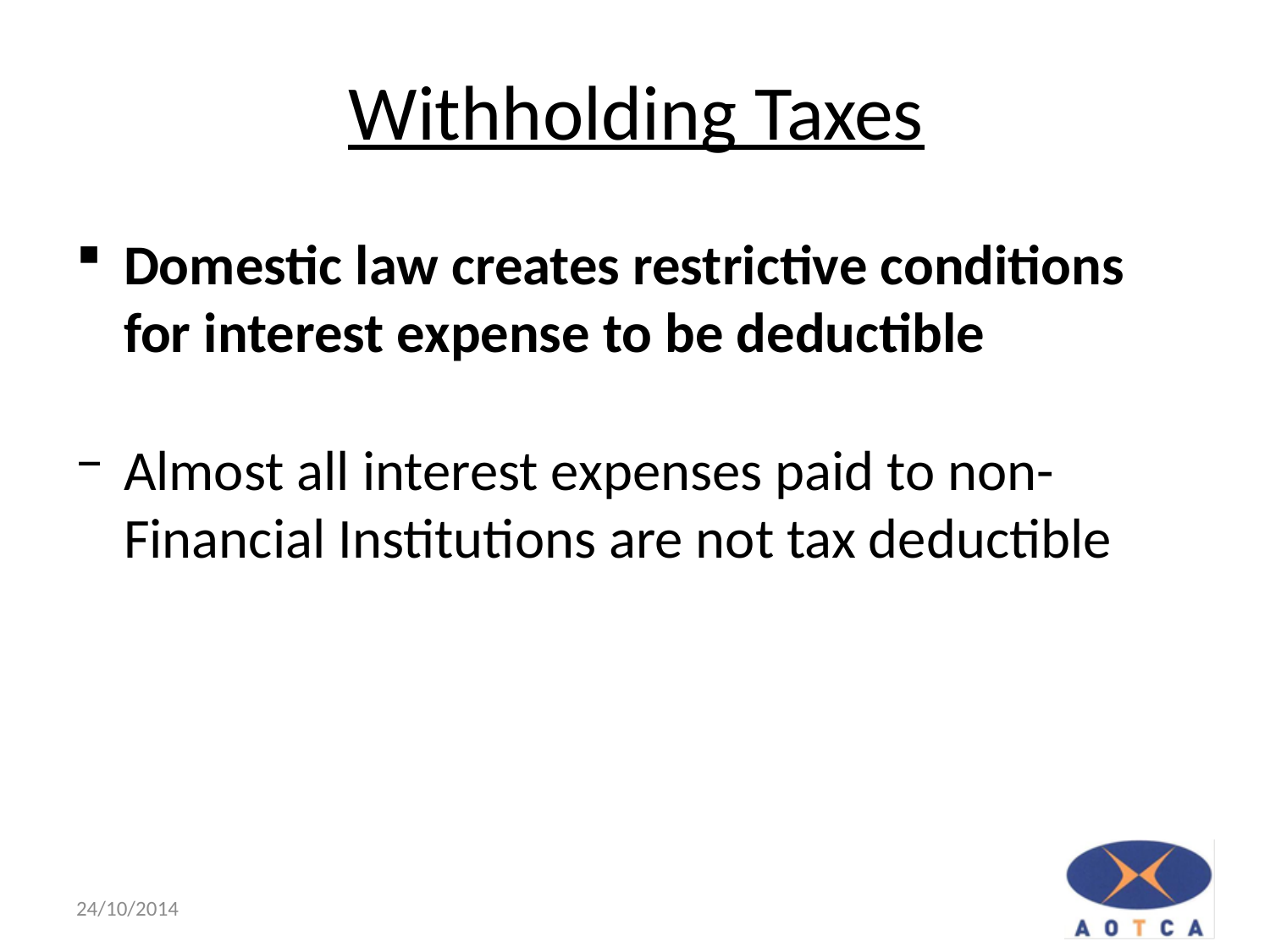

# Withholding Taxes
Domestic law creates restrictive conditions for interest expense to be deductible

Almost all interest expenses paid to non-Financial Institutions are not tax deductible

5
24/10/2014